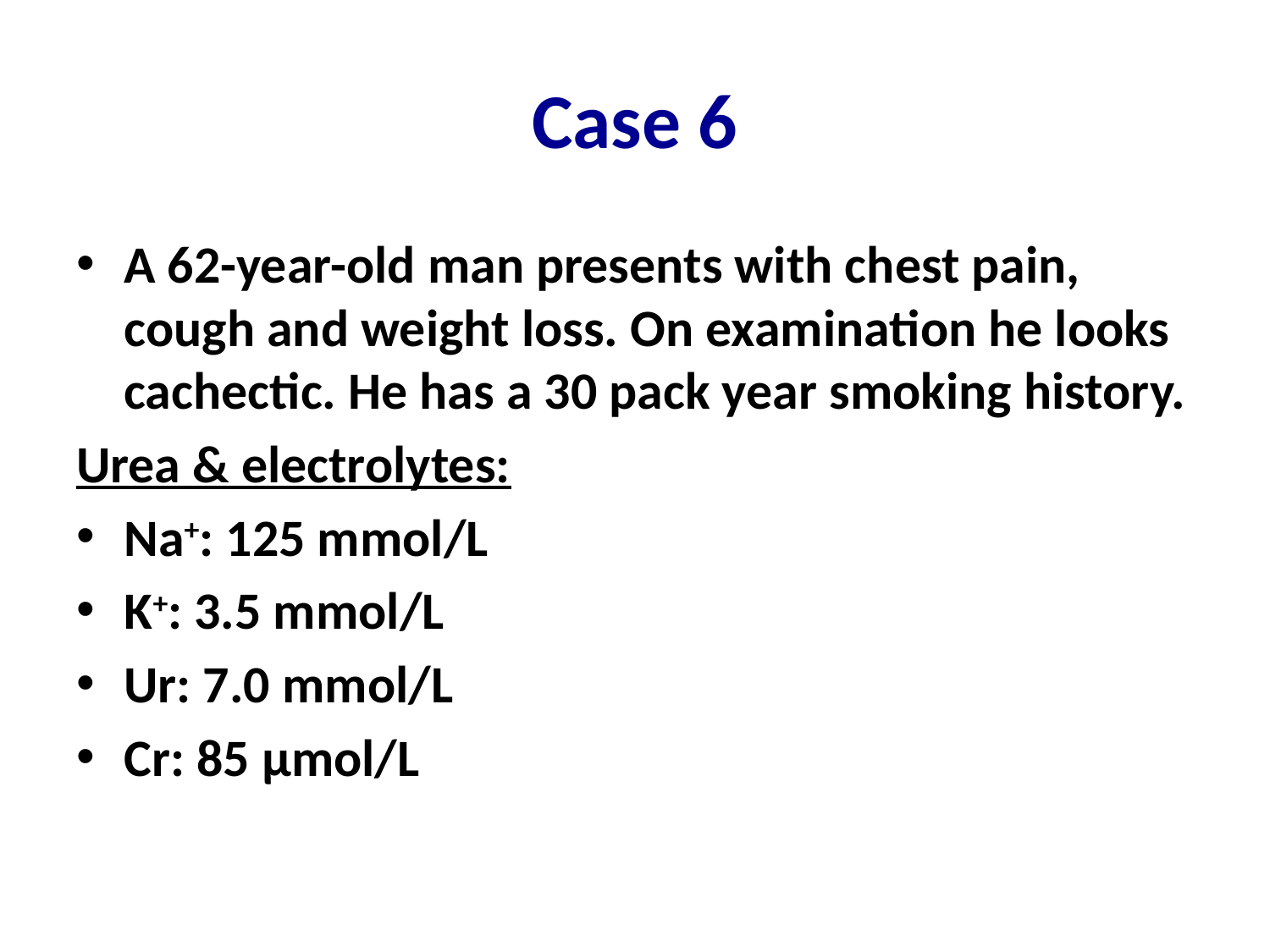

# Case 6
A 62-year-old man presents with chest pain, cough and weight loss. On examination he looks cachectic. He has a 30 pack year smoking history.
Urea & electrolytes:
Na+: 125 mmol/L
K+: 3.5 mmol/L
Ur: 7.0 mmol/L
Cr: 85 μmol/L